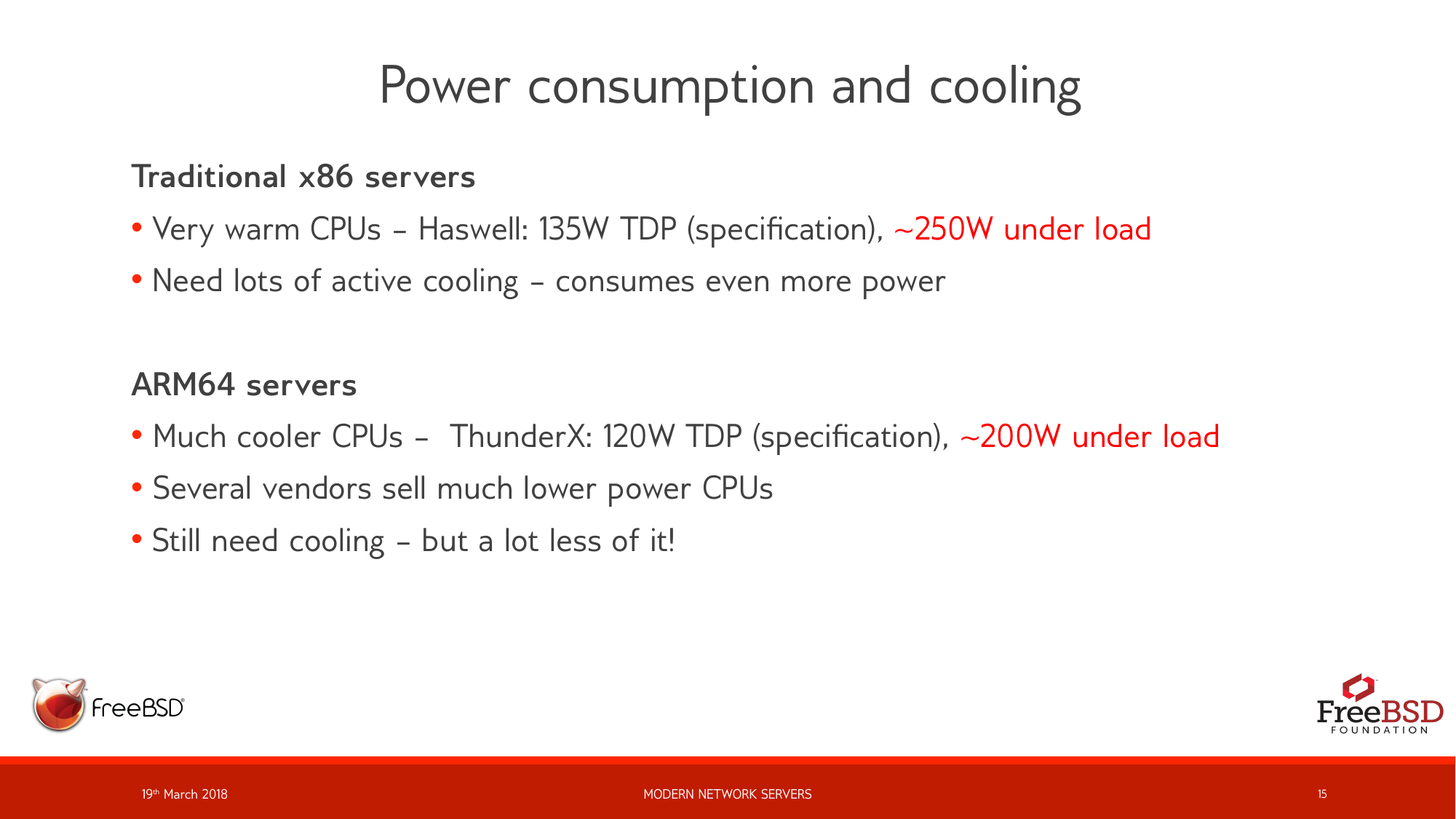

# Power consumption and cooling
Traditional x86 servers
 Very warm CPUs – Haswell: 135W TDP (specification), ~250W under load
 Need lots of active cooling – consumes even more power

ARM64 servers
 Much cooler CPUs –  ThunderX: 120W TDP (specification), ~200W under load
 Several vendors sell much lower power CPUs
 Still need cooling – but a lot less of it!

19th March 2018
Modern network servers
15